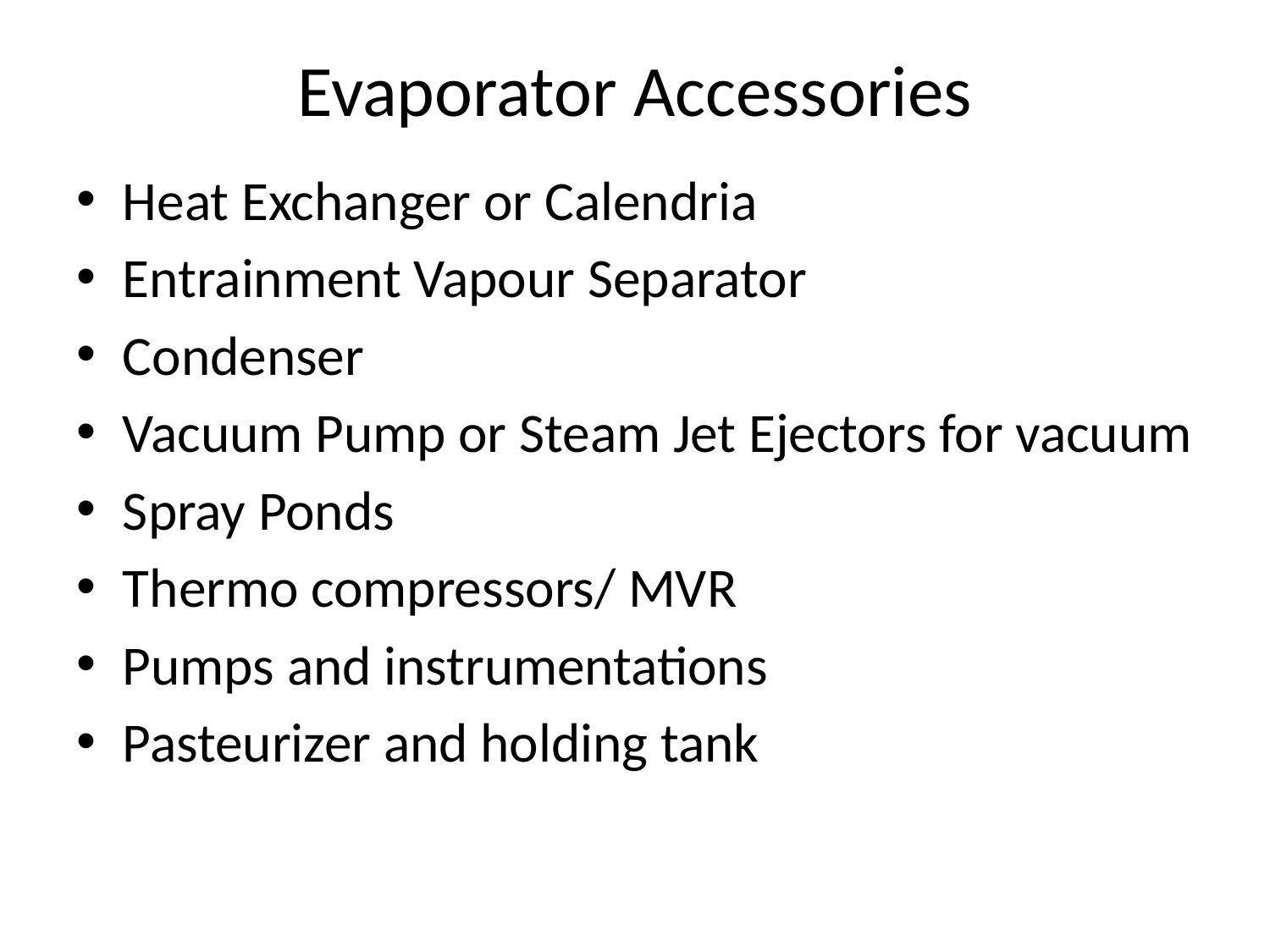

# Evaporator Accessories
Heat Exchanger or Calendria
Entrainment Vapour Separator
Condenser
Vacuum Pump or Steam Jet Ejectors for vacuum
Spray Ponds
Thermo compressors/ MVR
Pumps and instrumentations
Pasteurizer and holding tank